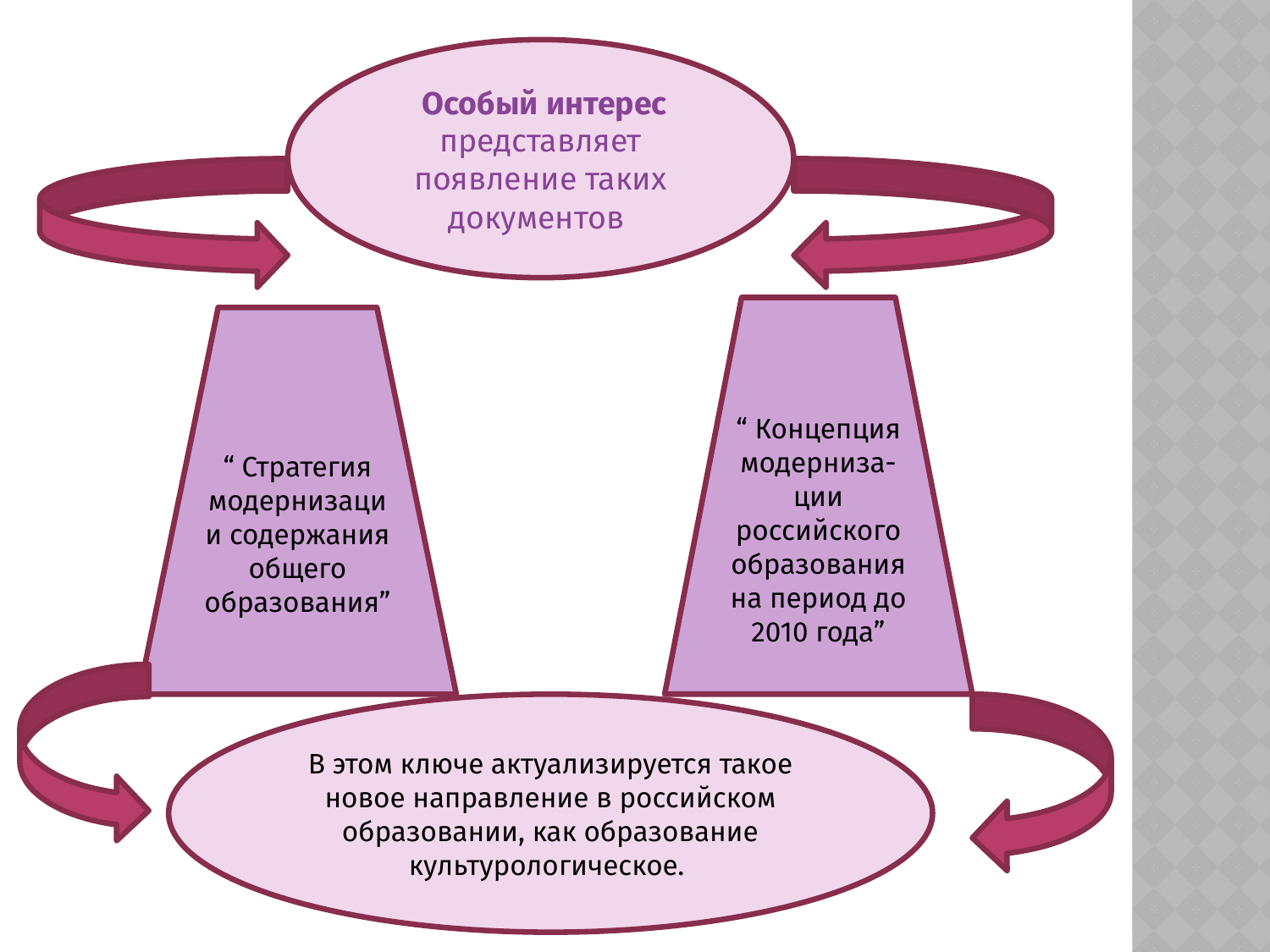

Особый интерес представляет появление таких документов

“ Концепция модерниза-ции российского образования на период до 2010 года”
“ Стратегия модернизации содержания общего образования”

В этом ключе актуализируется такое новое направление в российском образовании, как образование культурологическое.